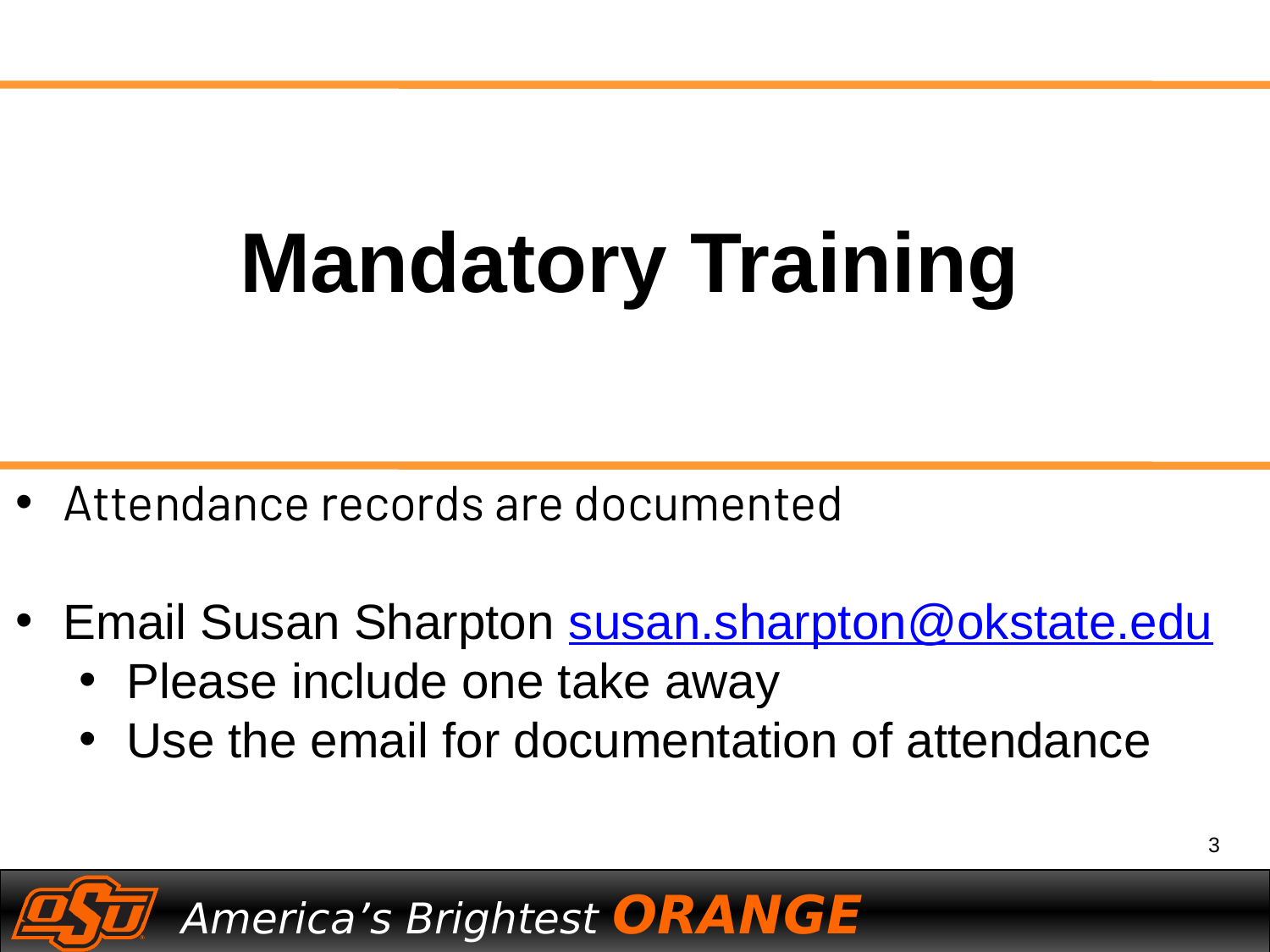

Mandatory Training
Attendance records are documented

Email Susan Sharpton susan.sharpton@okstate.edu
Please include one take away
Use the email for documentation of attendance